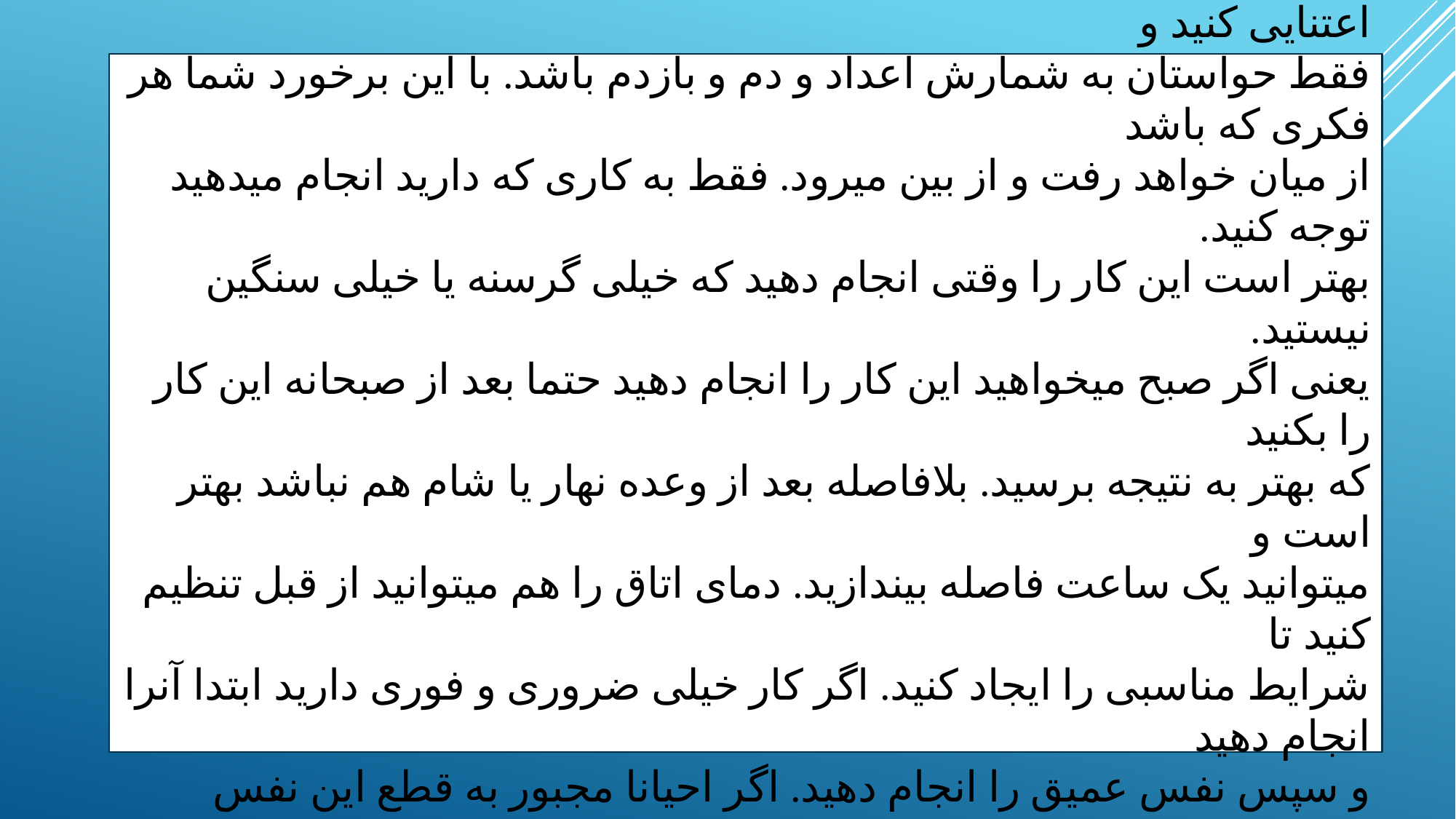

حواستان باشد تا جاییکه میتوانید در طی انجام این مراحل بدن خود را ثابت نگه دارید
و حرکت نکنید. هر فکر اضافه و خارجی که به فکر شما آمد به آن بی اعتنایی کنید و
فقط حواستان به شمارش اعداد و دم و بازدم باشد. با این برخورد شما هر فکری که باشد
از میان خواهد رفت و از بین میرود. فقط به کاری که دارید انجام میدهید توجه کنید.
بهتر است این کار را وقتی انجام دهید که خیلی گرسنه یا خیلی سنگین نیستید.
یعنی اگر صبح میخواهید این کار را انجام دهید حتما بعد از صبحانه این کار را بکنید
که بهتر به نتیجه برسید. بلافاصله بعد از وعده نهار یا شام هم نباشد بهتر است و
میتوانید یک ساعت فاصله بیندازید. دمای اتاق را هم میتوانید از قبل تنظیم کنید تا
شرایط مناسبی را ایجاد کنید. اگر کار خیلی ضروری و فوری دارید ابتدا آنرا انجام دهید
و سپس نفس عمیق را انجام دهید. اگر احیانا مجبور به قطع این نفس کشیدن شدید
به هر دلیل و استثنا پیش آمد ، بار دوم از عدد صد شروع کنید به شمردن
نه شماره‌ی قبل و از جایی که متوقف کردید.